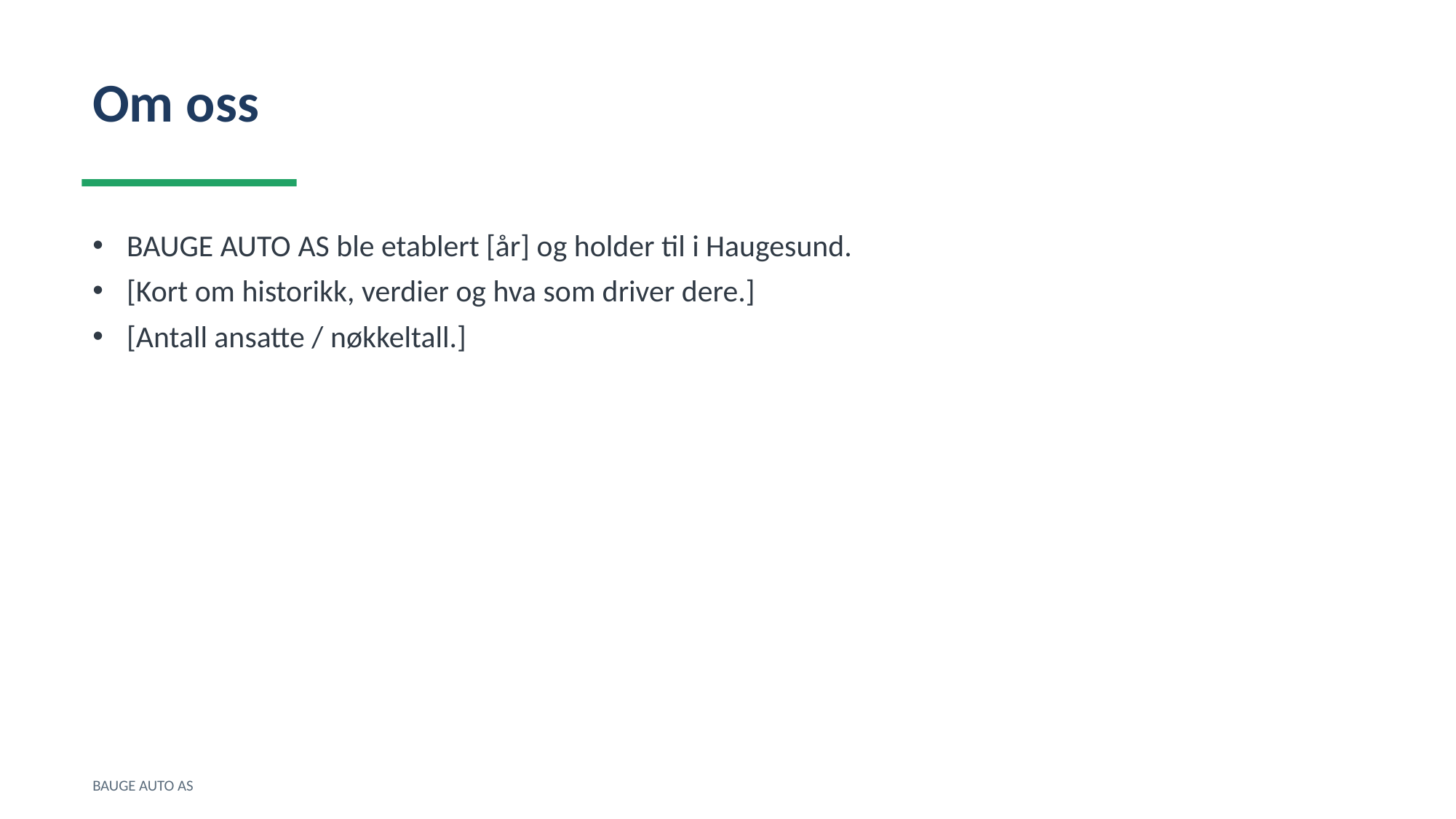

Om oss

BAUGE AUTO AS ble etablert [år] og holder til i Haugesund.
[Kort om historikk, verdier og hva som driver dere.]
[Antall ansatte / nøkkeltall.]
BAUGE AUTO AS